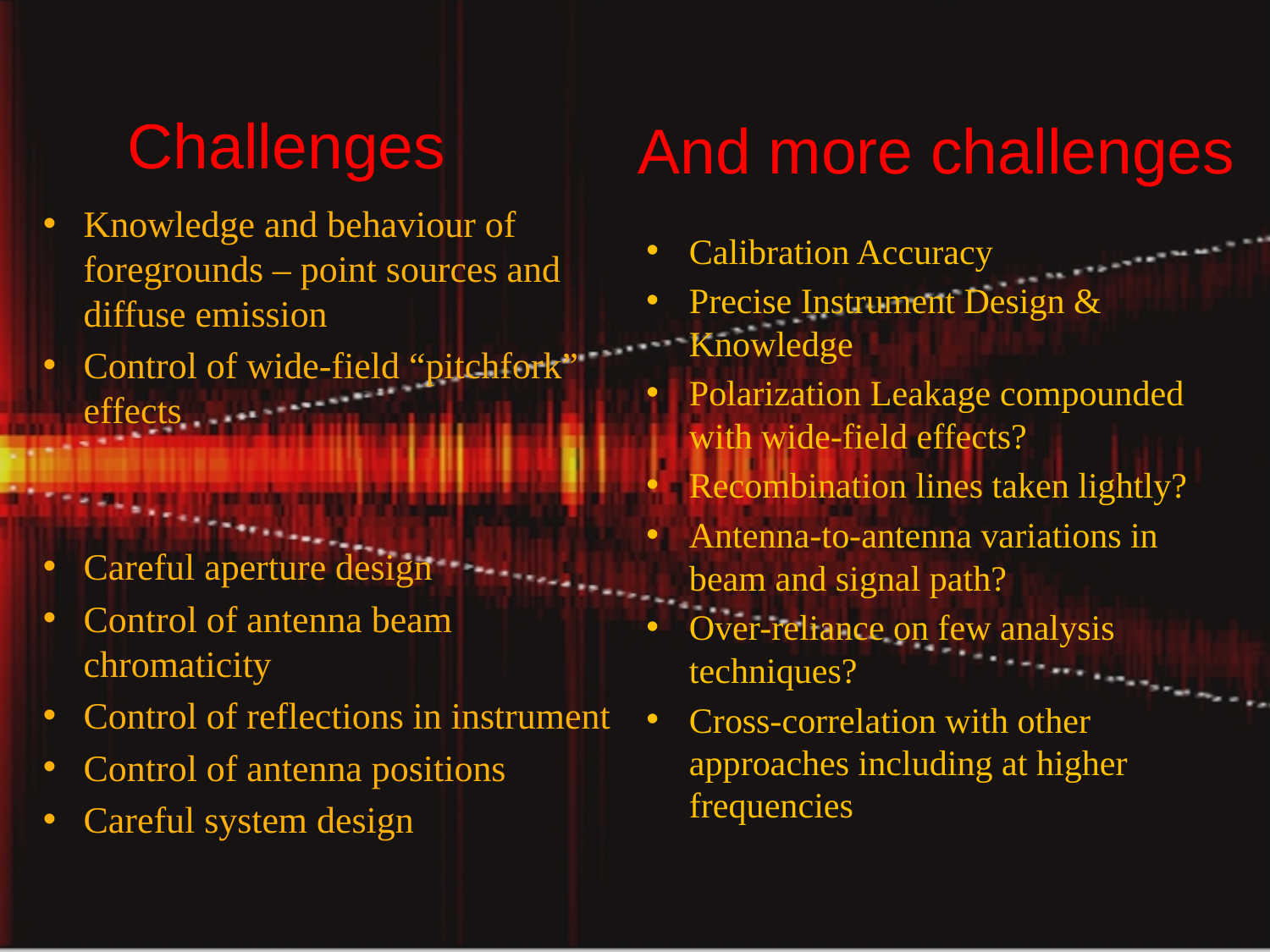

# Challenges
And more challenges
Knowledge and behaviour of foregrounds – point sources and diffuse emission
Control of wide-field “pitchfork” effects

Careful aperture design
Control of antenna beam chromaticity
Control of reflections in instrument
Control of antenna positions
Careful system design
Calibration Accuracy
Precise Instrument Design & Knowledge
Polarization Leakage compounded with wide-field effects?
Recombination lines taken lightly?
Antenna-to-antenna variations in beam and signal path?
Over-reliance on few analysis techniques?
Cross-correlation with other approaches including at higher frequencies